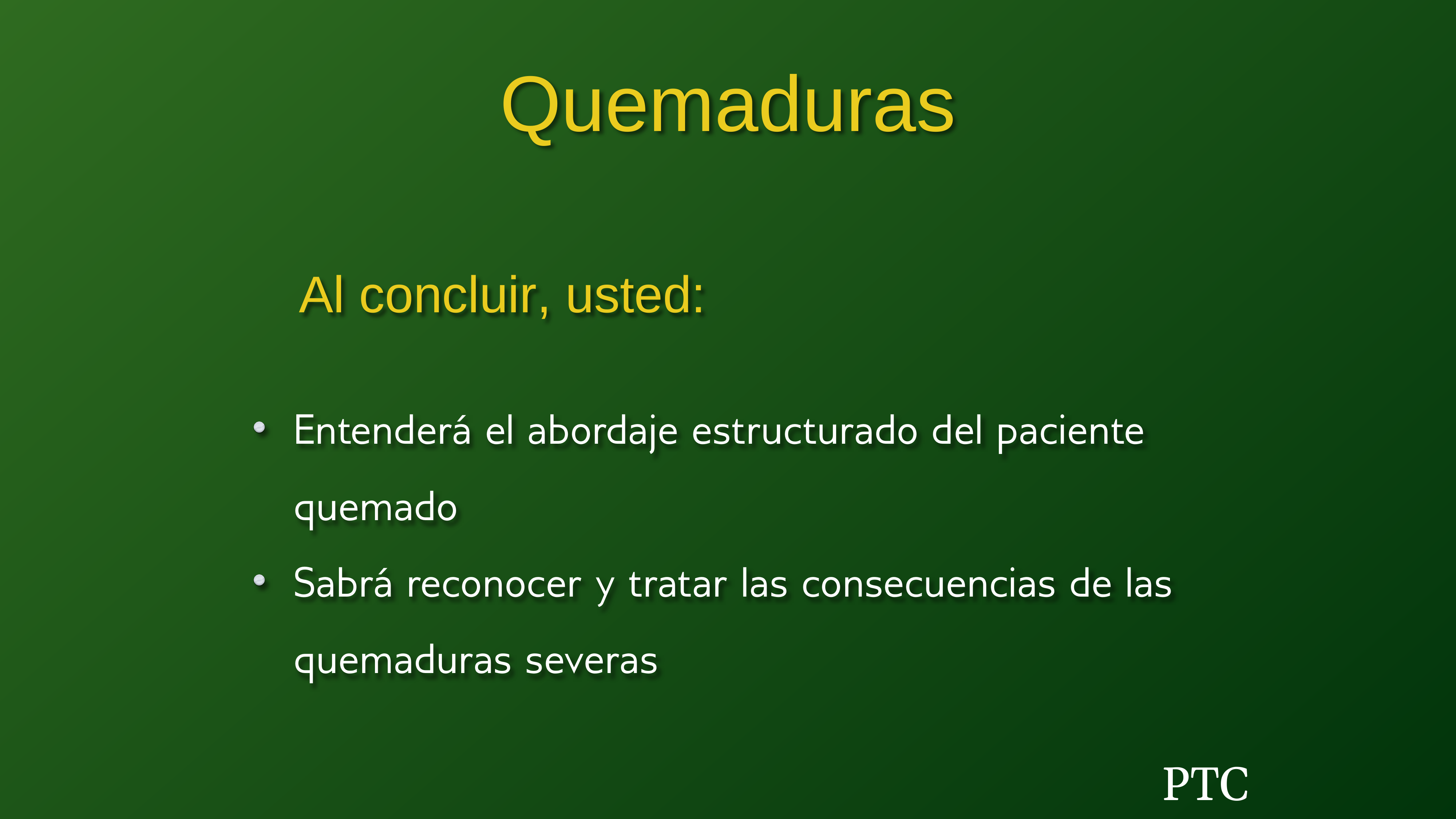

Quemaduras
Al concluir, usted:
Entenderá el abordaje estructurado del paciente quemado
Sabrá reconocer y tratar las consecuencias de las quemaduras severas
PTC